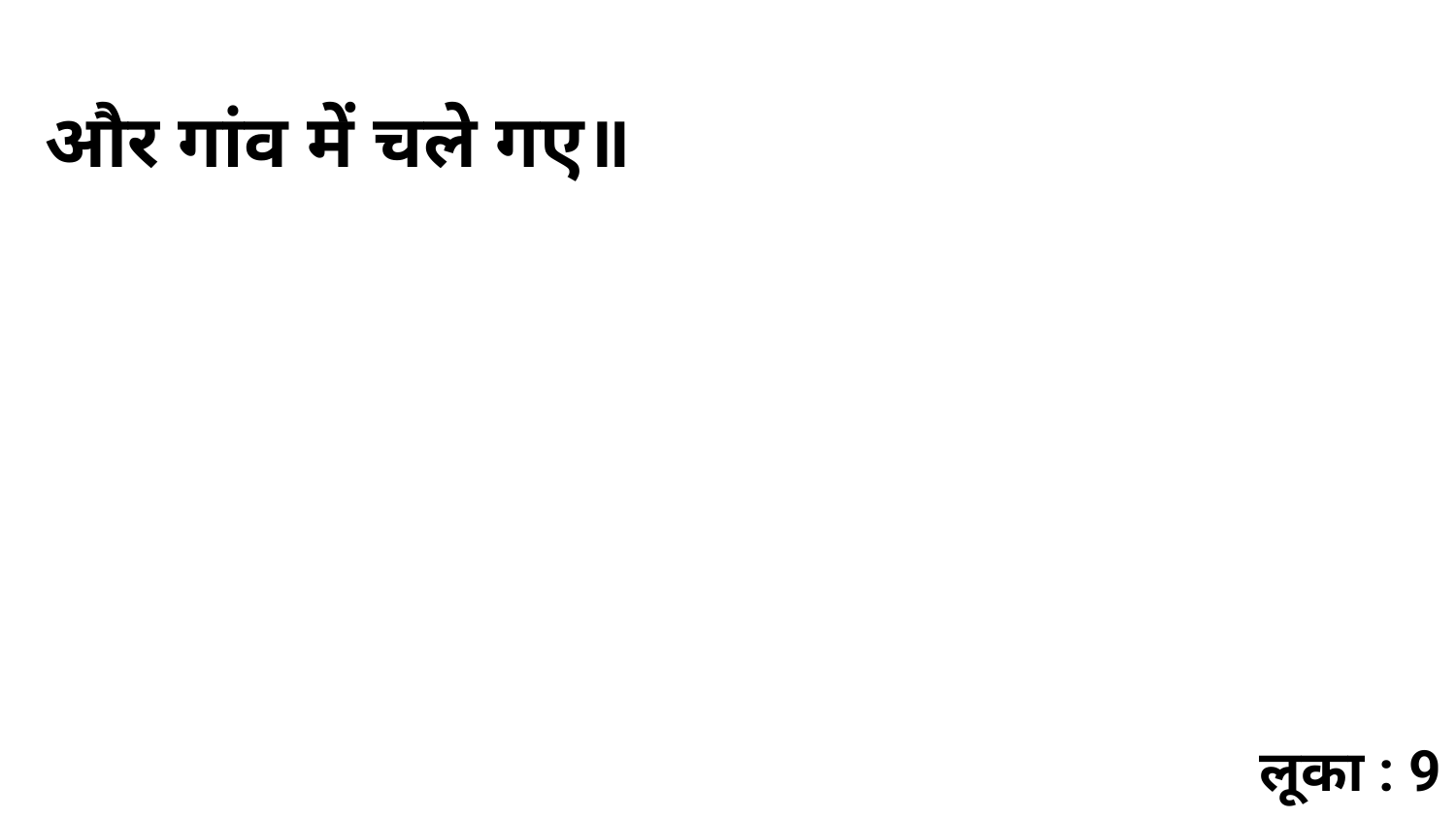

और गांव में चले गए॥
लूका : 9